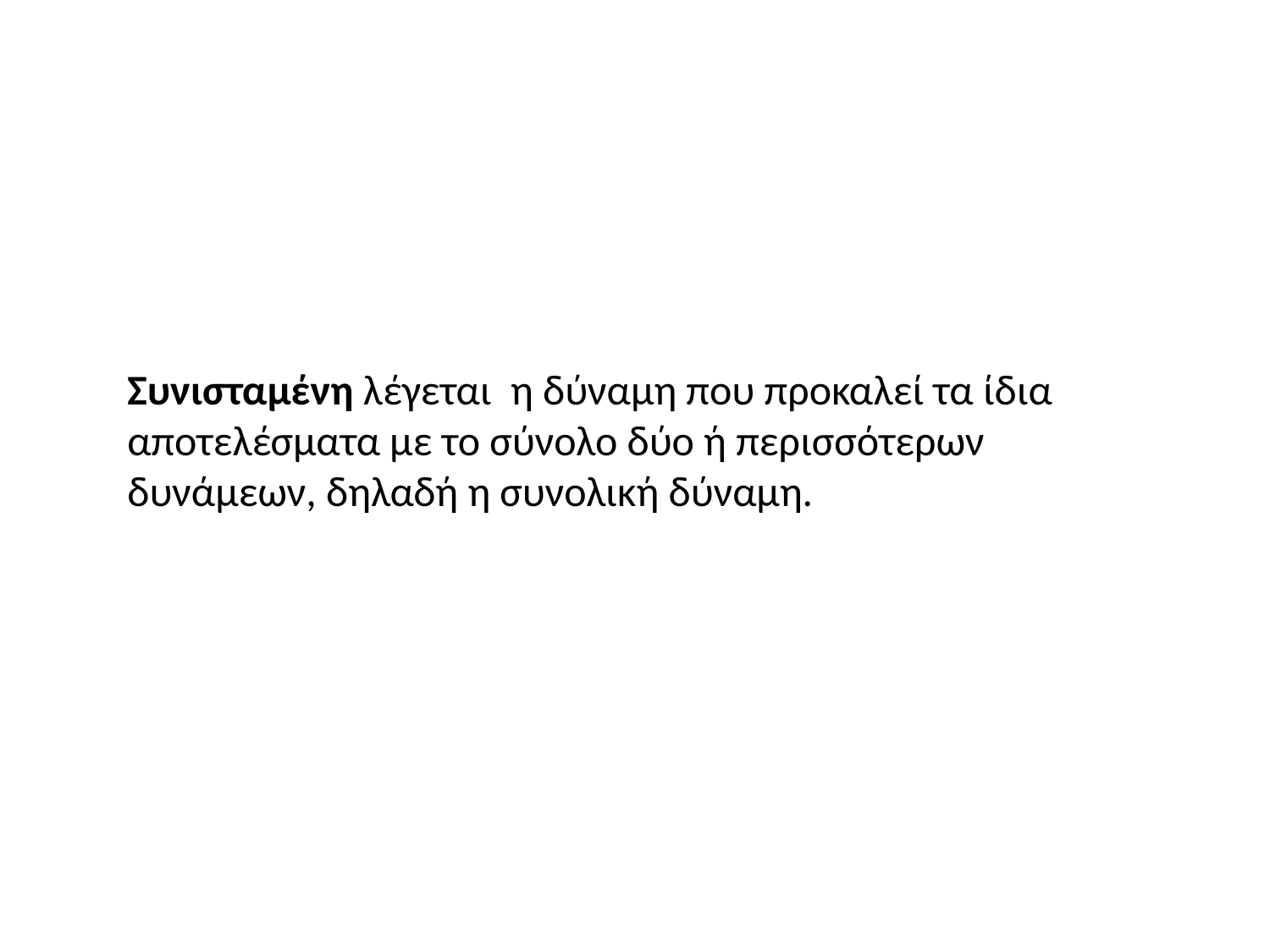

Συνισταμένη λέγεται  η δύναμη που προκαλεί τα ίδια αποτελέσματα με το σύνολο δύο ή περισσότερων δυνάμεων, δηλαδή η συνολική δύναμη.